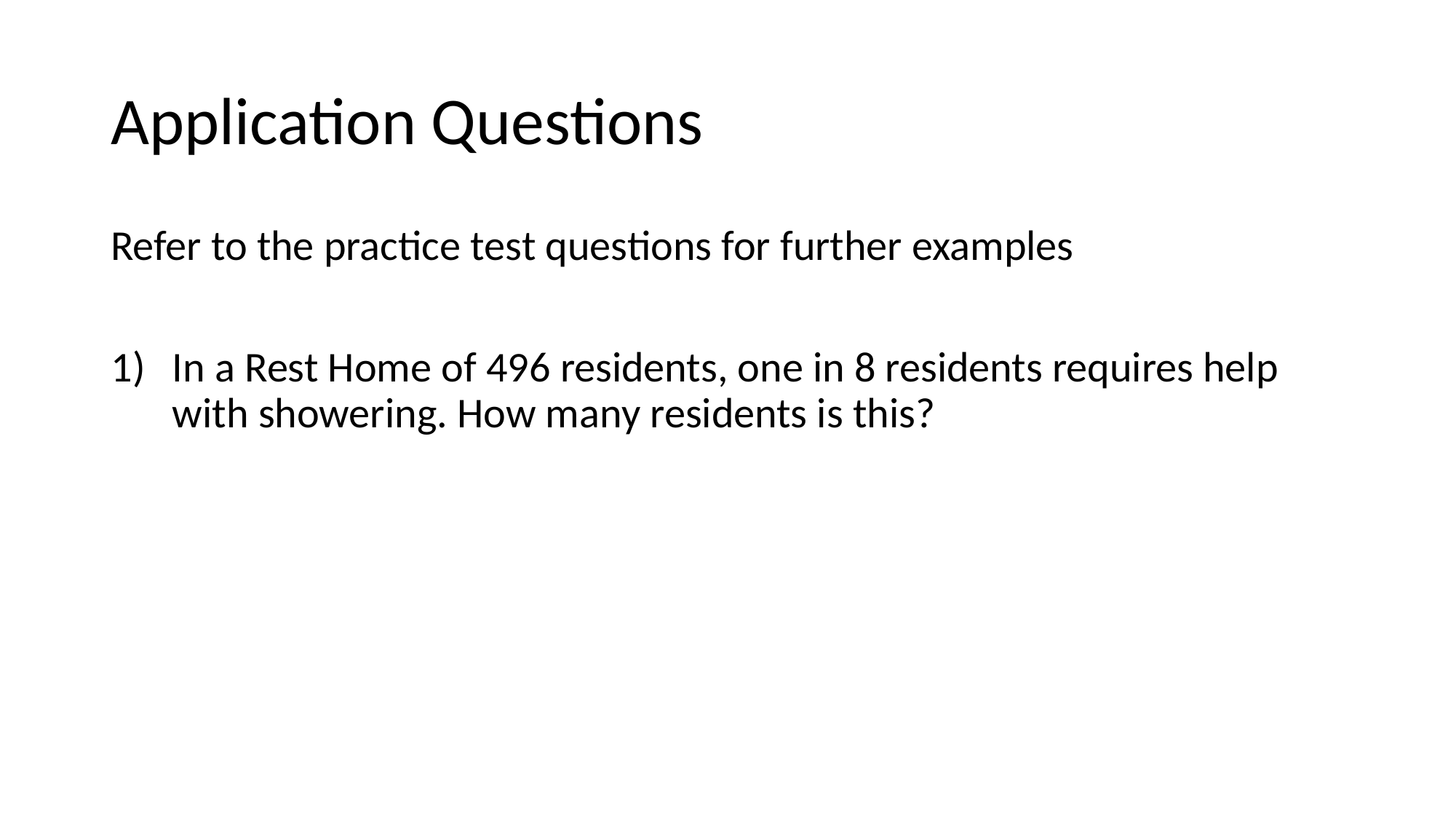

# Application Questions
Refer to the practice test questions for further examples

In a Rest Home of 496 residents, one in 8 residents requires help with showering. How many residents is this?